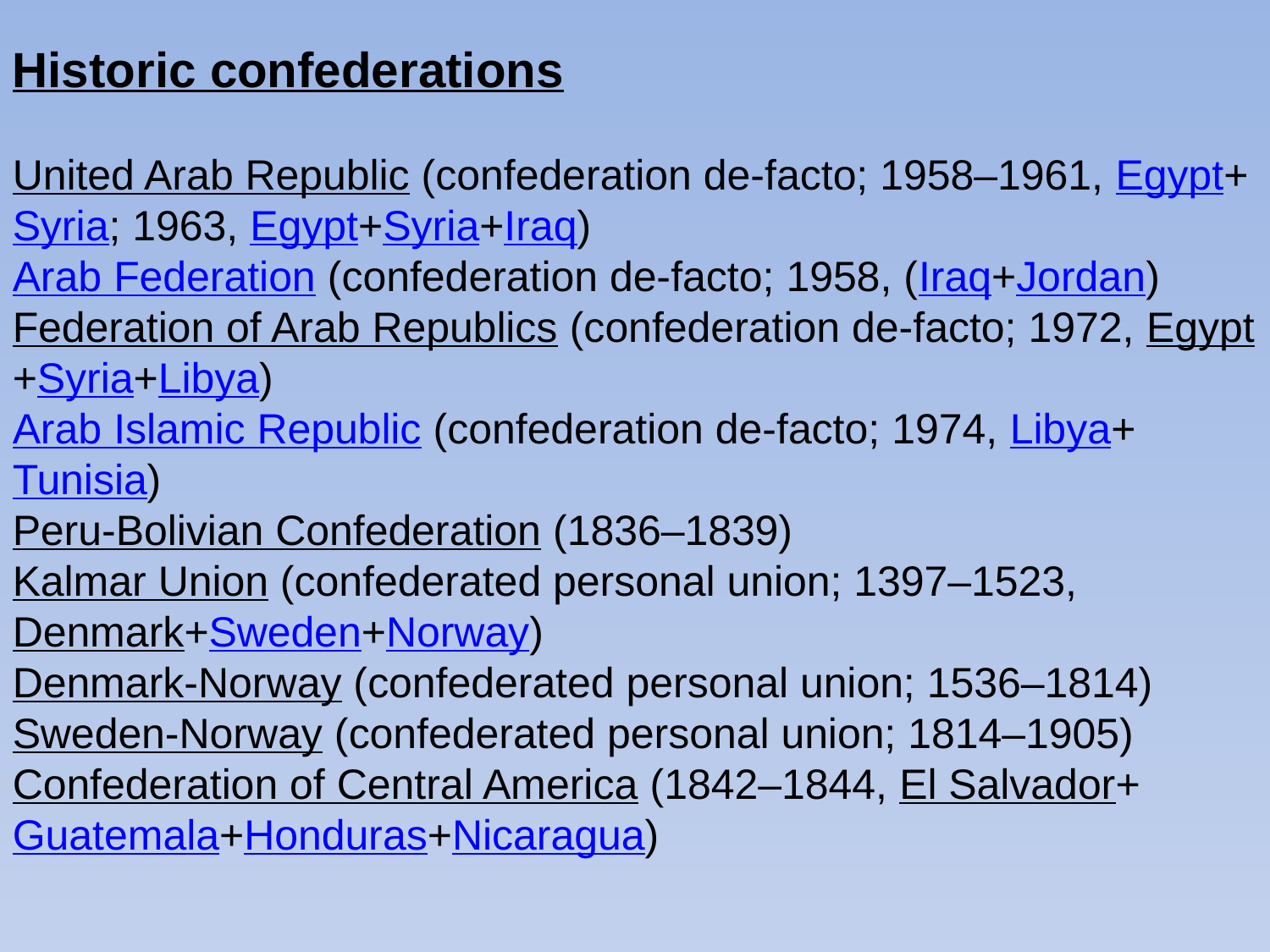

Historic confederations

United Arab Republic (confederation de-facto; 1958–1961, Egypt+Syria; 1963, Egypt+Syria+Iraq)
Arab Federation (confederation de-facto; 1958, (Iraq+Jordan)
Federation of Arab Republics (confederation de-facto; 1972, Egypt+Syria+Libya)
Arab Islamic Republic (confederation de-facto; 1974, Libya+Tunisia)
Peru-Bolivian Confederation (1836–1839)
Kalmar Union (confederated personal union; 1397–1523, Denmark+Sweden+Norway)
Denmark-Norway (confederated personal union; 1536–1814)
Sweden-Norway (confederated personal union; 1814–1905)
Confederation of Central America (1842–1844, El Salvador+Guatemala+Honduras+Nicaragua)